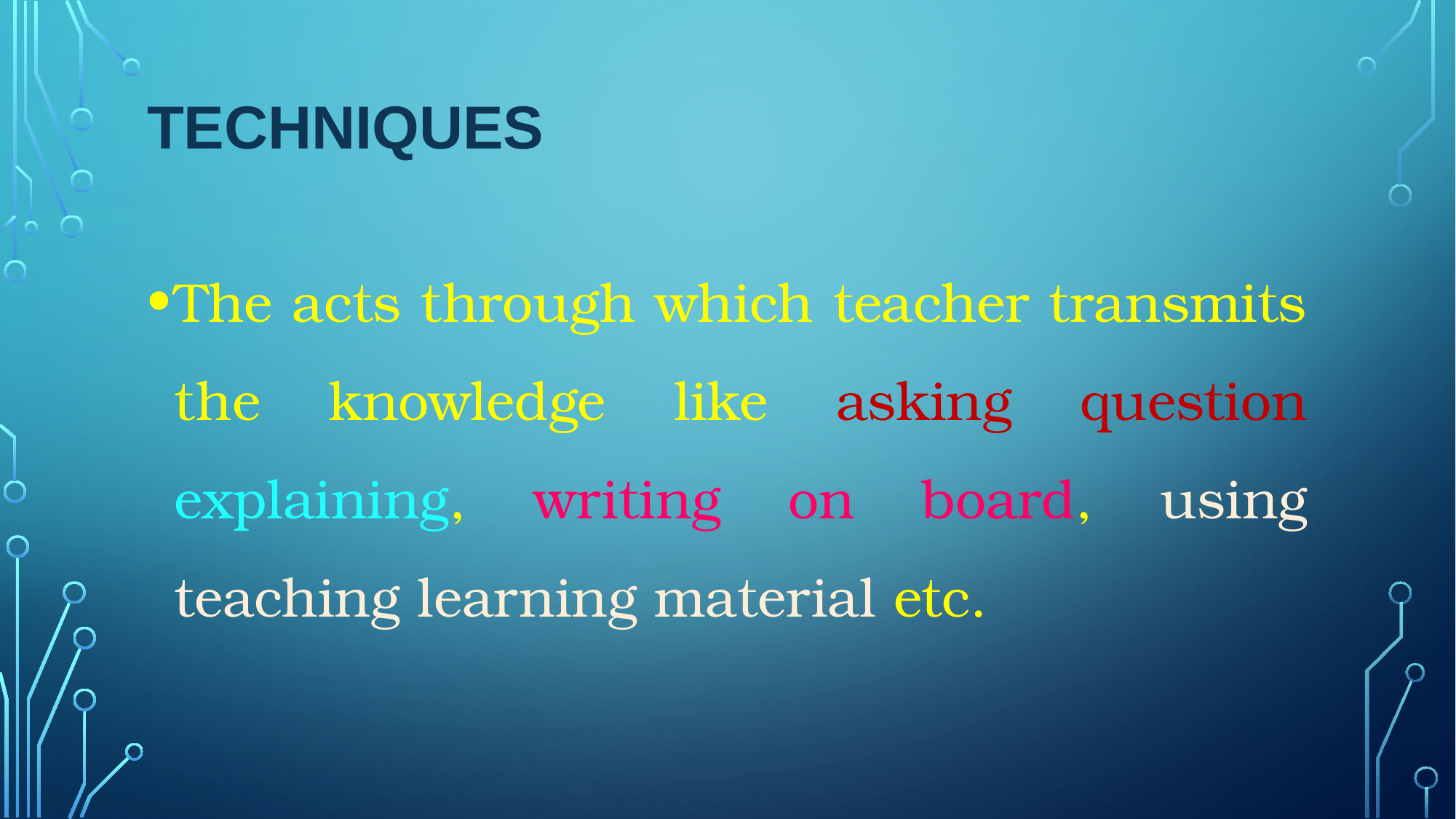

# Techniques
The acts through which teacher transmits the knowledge like asking question explaining, writing on board, using teaching learning material etc.